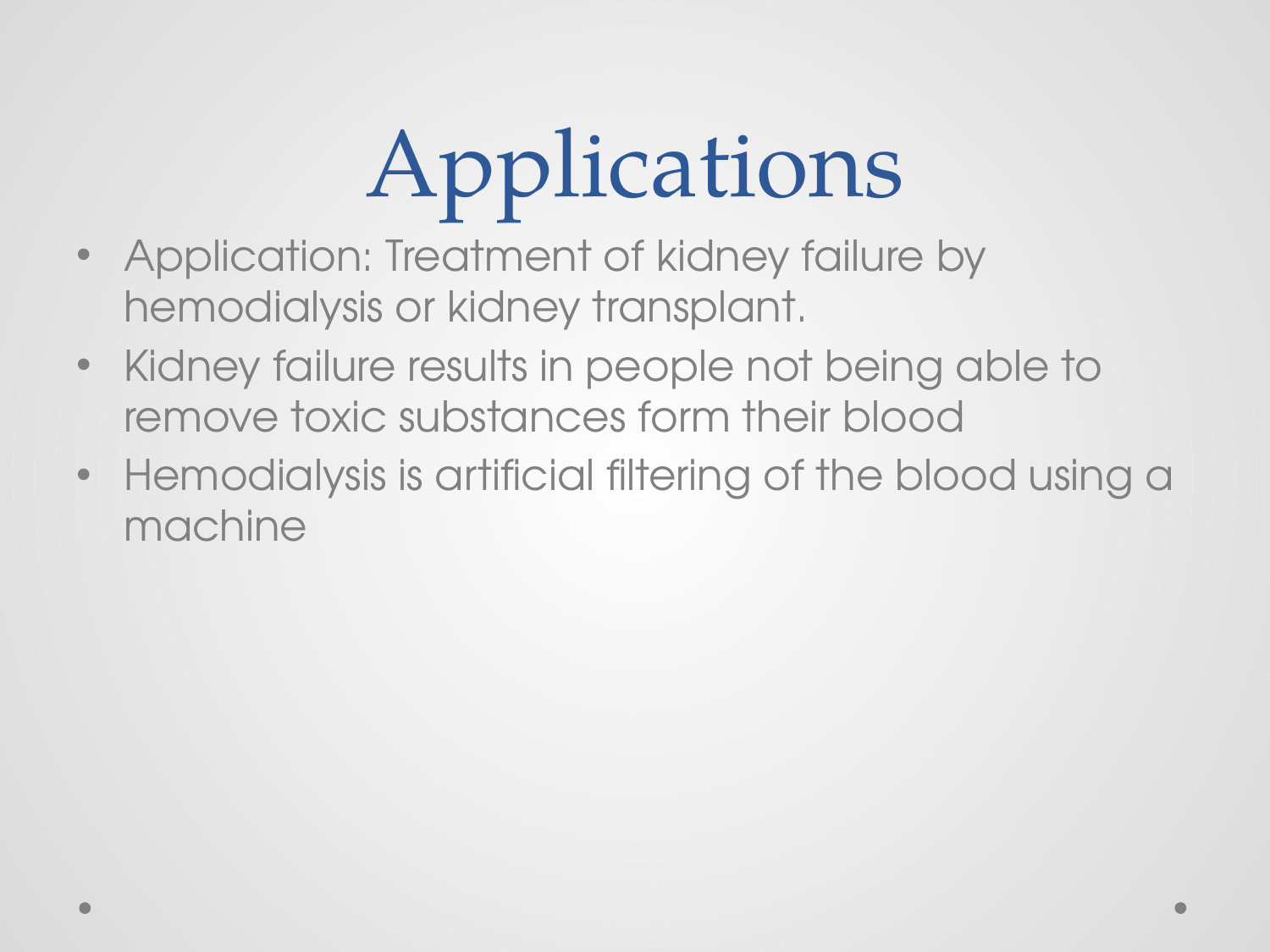

# Applications
Application: Treatment of kidney failure by hemodialysis or kidney transplant.
Kidney failure results in people not being able to remove toxic substances form their blood
Hemodialysis is artificial filtering of the blood using a machine